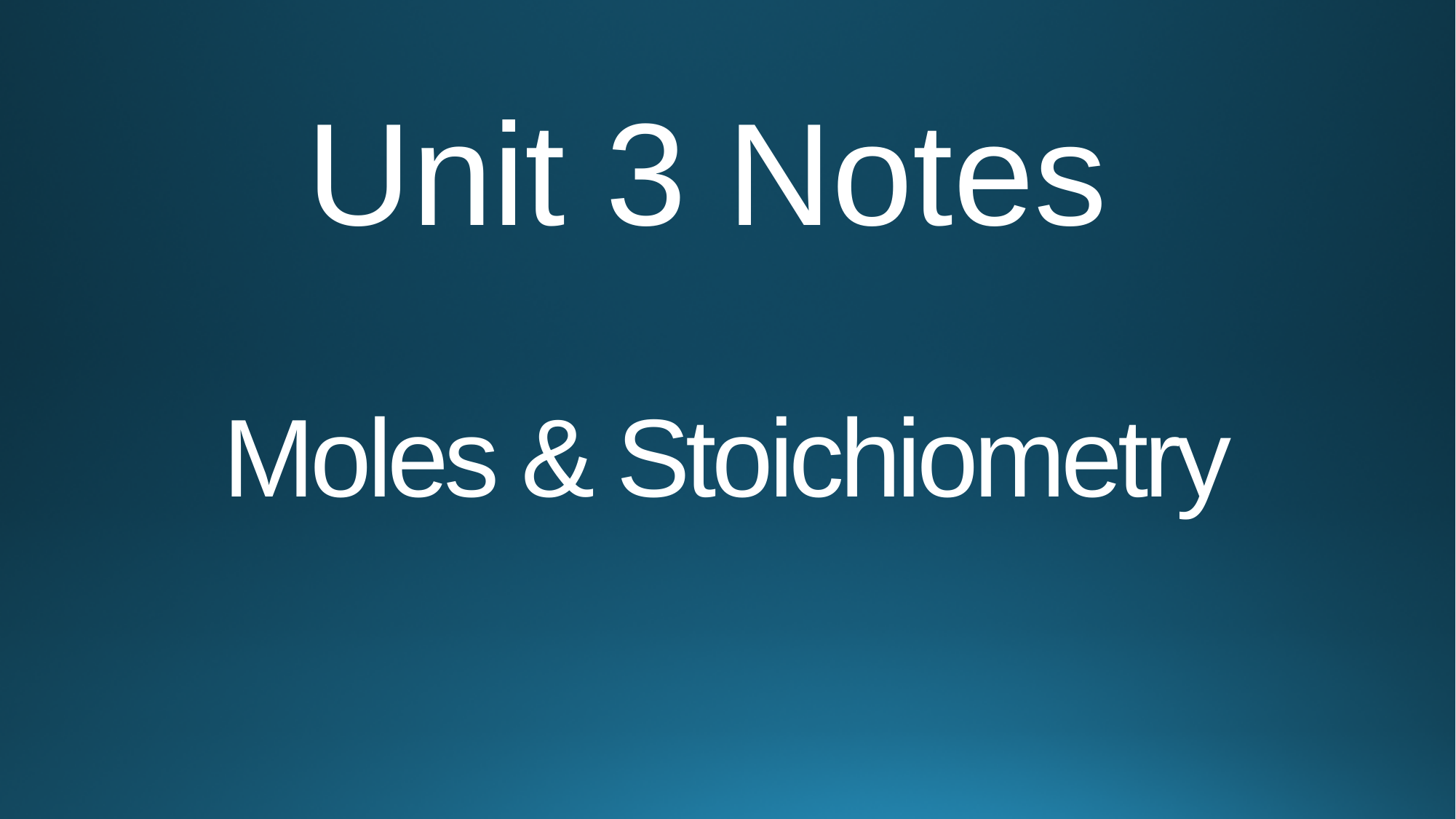

Unit 3 Notes
# Moles & Stoichiometry